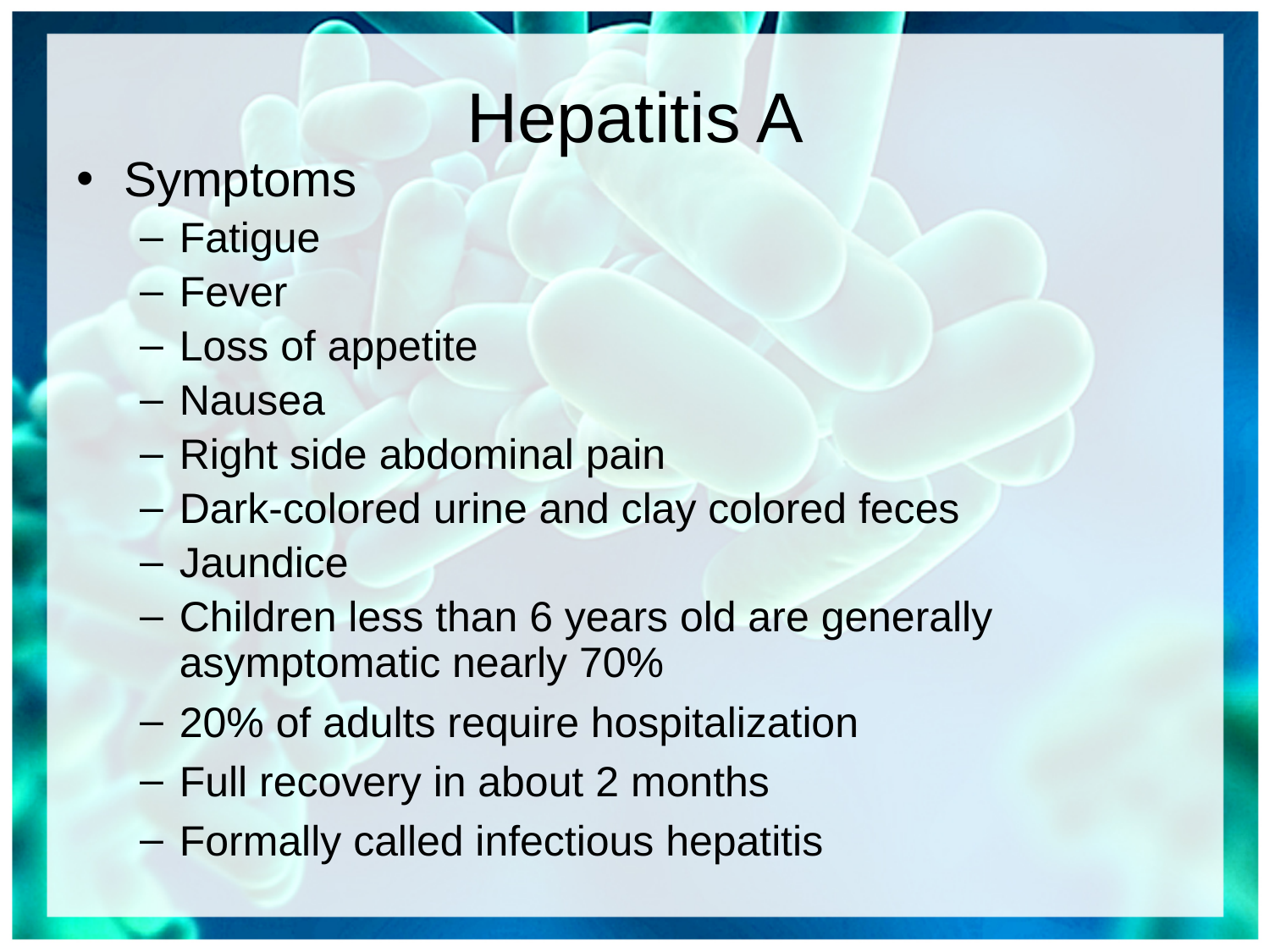

# Hepatitis A
Symptoms
Fatigue
Fever
Loss of appetite
Nausea
Right side abdominal pain
Dark-colored urine and clay colored feces
Jaundice
Children less than 6 years old are generally asymptomatic nearly 70%
20% of adults require hospitalization
Full recovery in about 2 months
Formally called infectious hepatitis